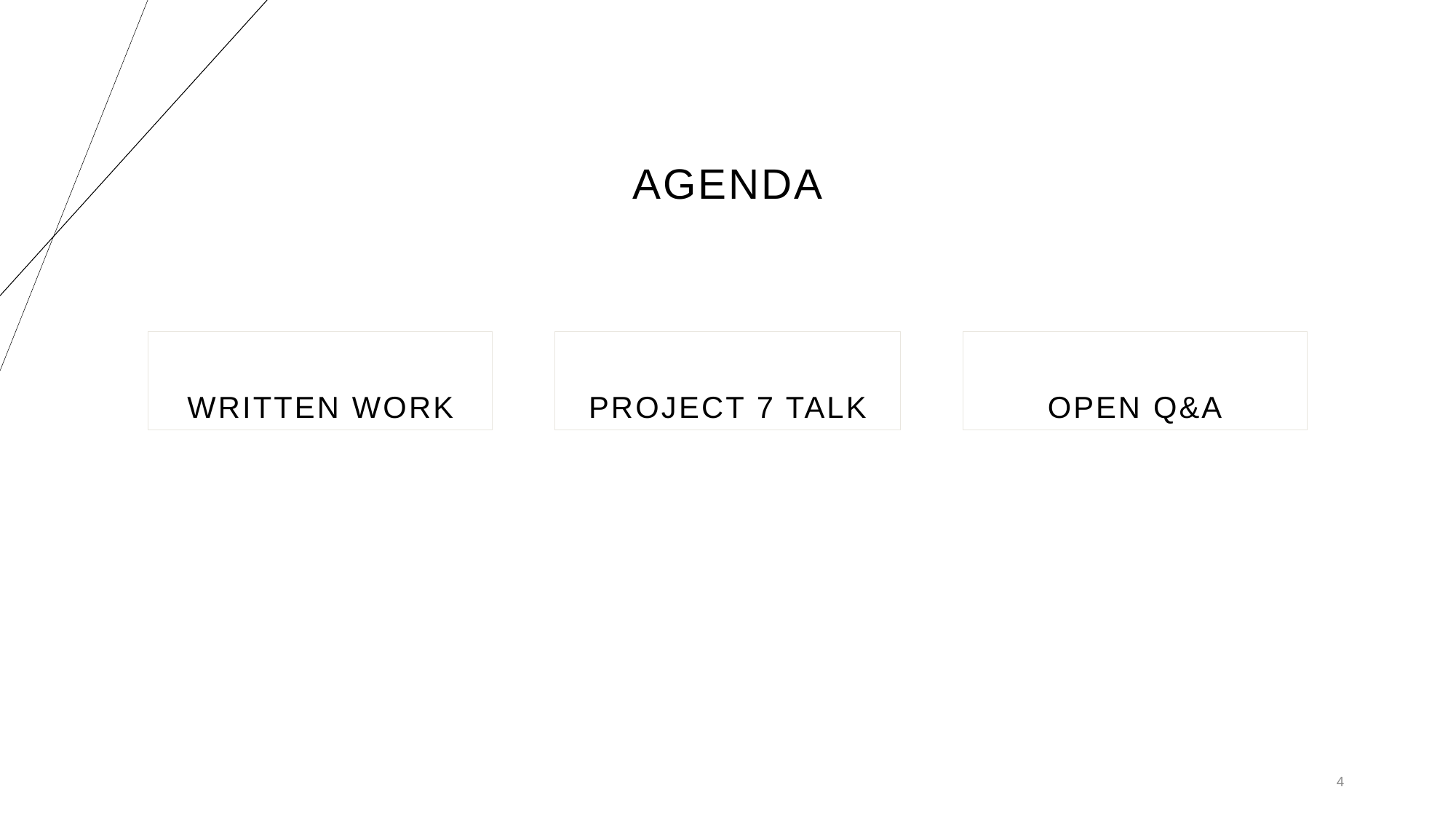

# Agenda
Written Work
Project 7 Talk
Open Q&A
4